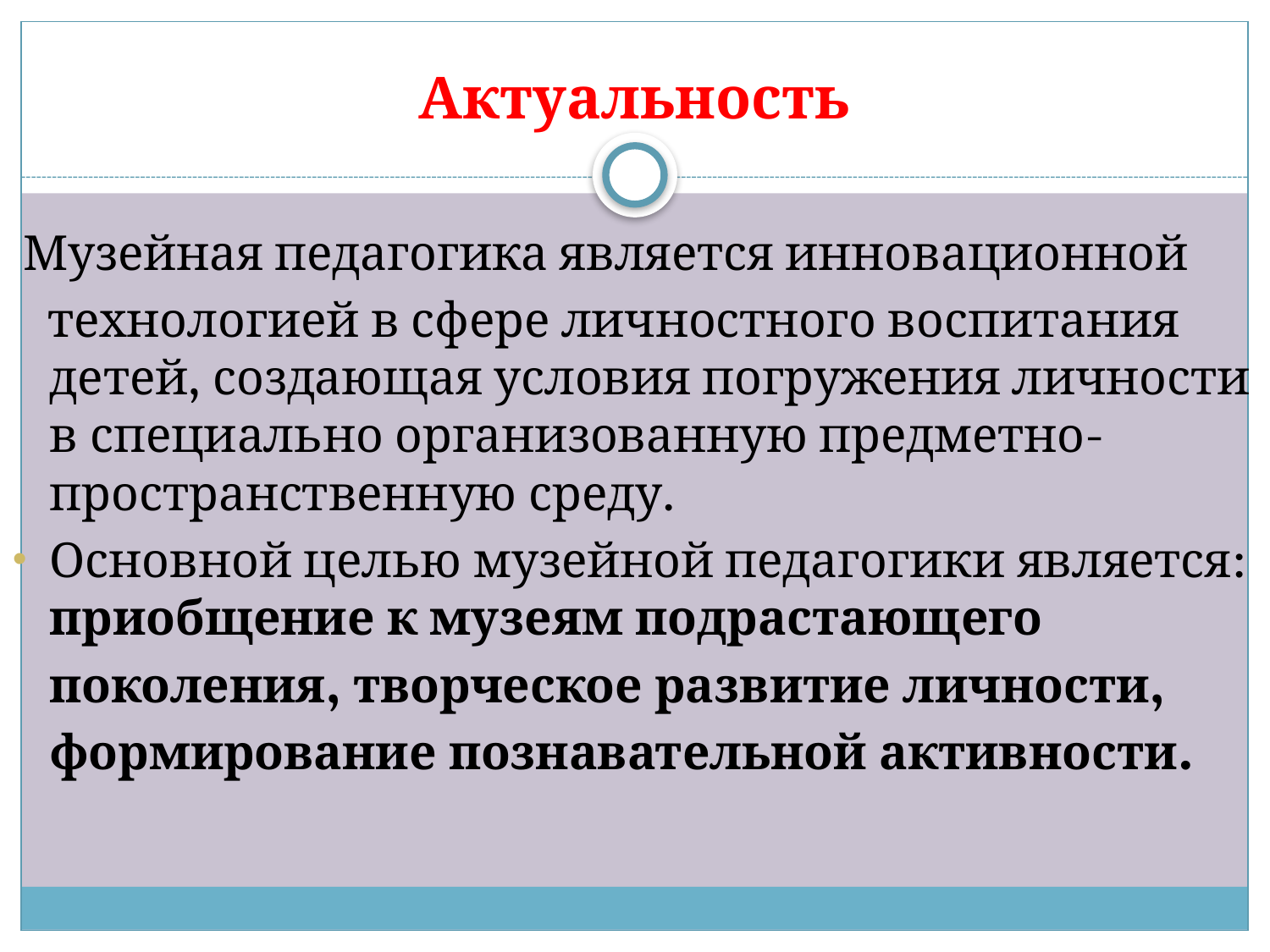

# Актуальность
 Музейная педагогика является инновационной
   технологией в сфере личностного воспитания детей, создающая условия погружения личности в специально организованную предметно-пространственную среду.
Основной целью музейной педагогики является: приобщение к музеям подрастающего
   поколения, творческое развитие личности,
   формирование познавательной активности.